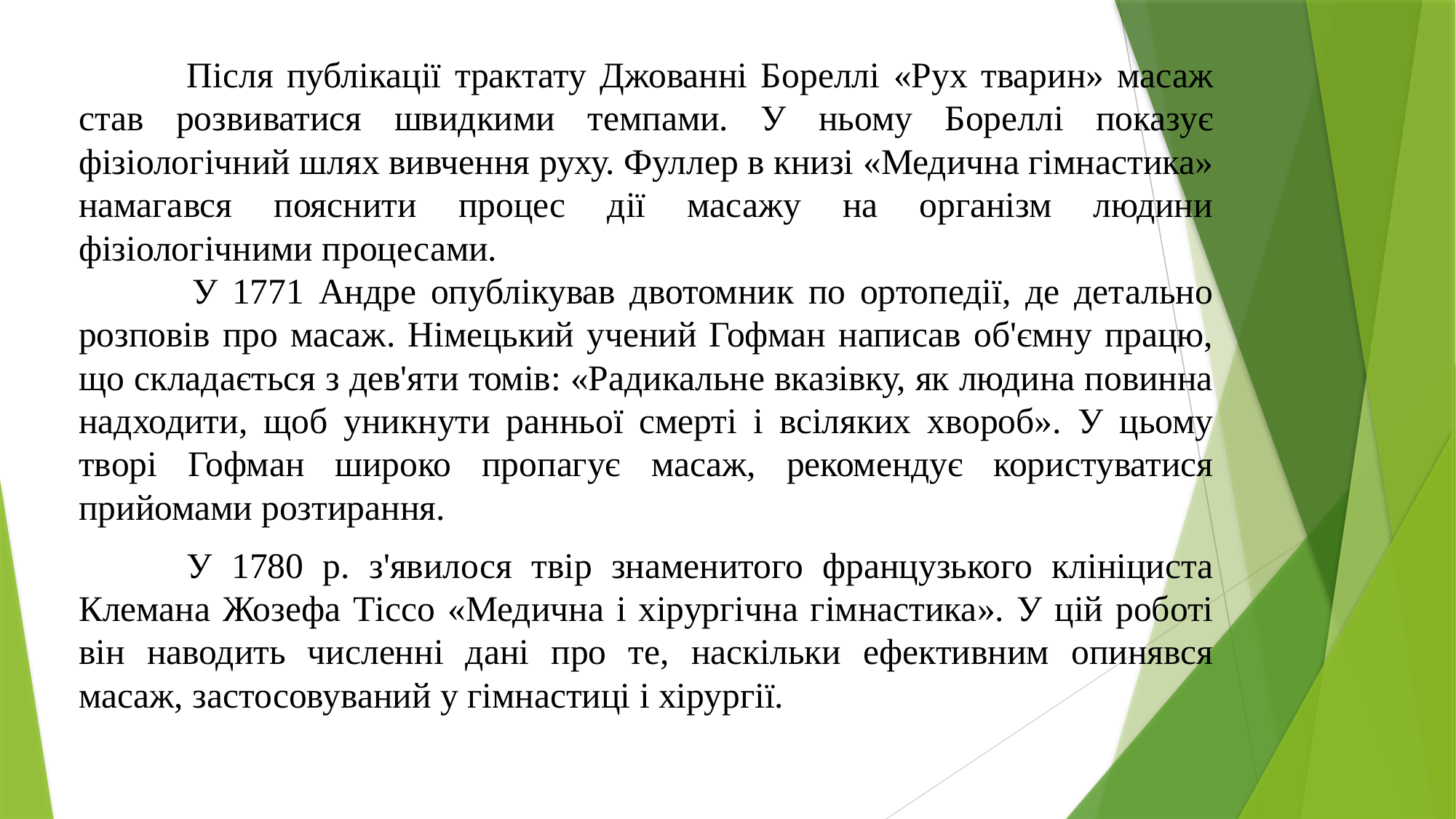

Після публікації трактату Джованні Бореллі «Рух тварин» масаж став розвиватися швидкими темпами. У ньому Бореллі показує фізіологічний шлях вивчення руху. Фуллер в книзі «Медична гімнастика» намагався пояснити процес дії масажу на організм людини фізіологічними процесами.
 	У 1771 Андре опублікував двотомник по ортопедії, де детально розповів про масаж. Німецький учений Гофман написав об'ємну працю, що складається з дев'яти томів: «Радикальне вказівку, як людина повинна надходити, щоб уникнути ранньої смерті і всіляких хвороб». У цьому творі Гофман широко пропагує масаж, рекомендує користуватися прийомами розтирання.
	У 1780 р. з'явилося твір знаменитого французького клініциста Клемана Жозефа Тіссо «Медична і хірургічна гімнастика». У цій роботі він наводить численні дані про те, наскільки ефективним опинявся масаж, застосовуваний у гімнастиці і хірургії.